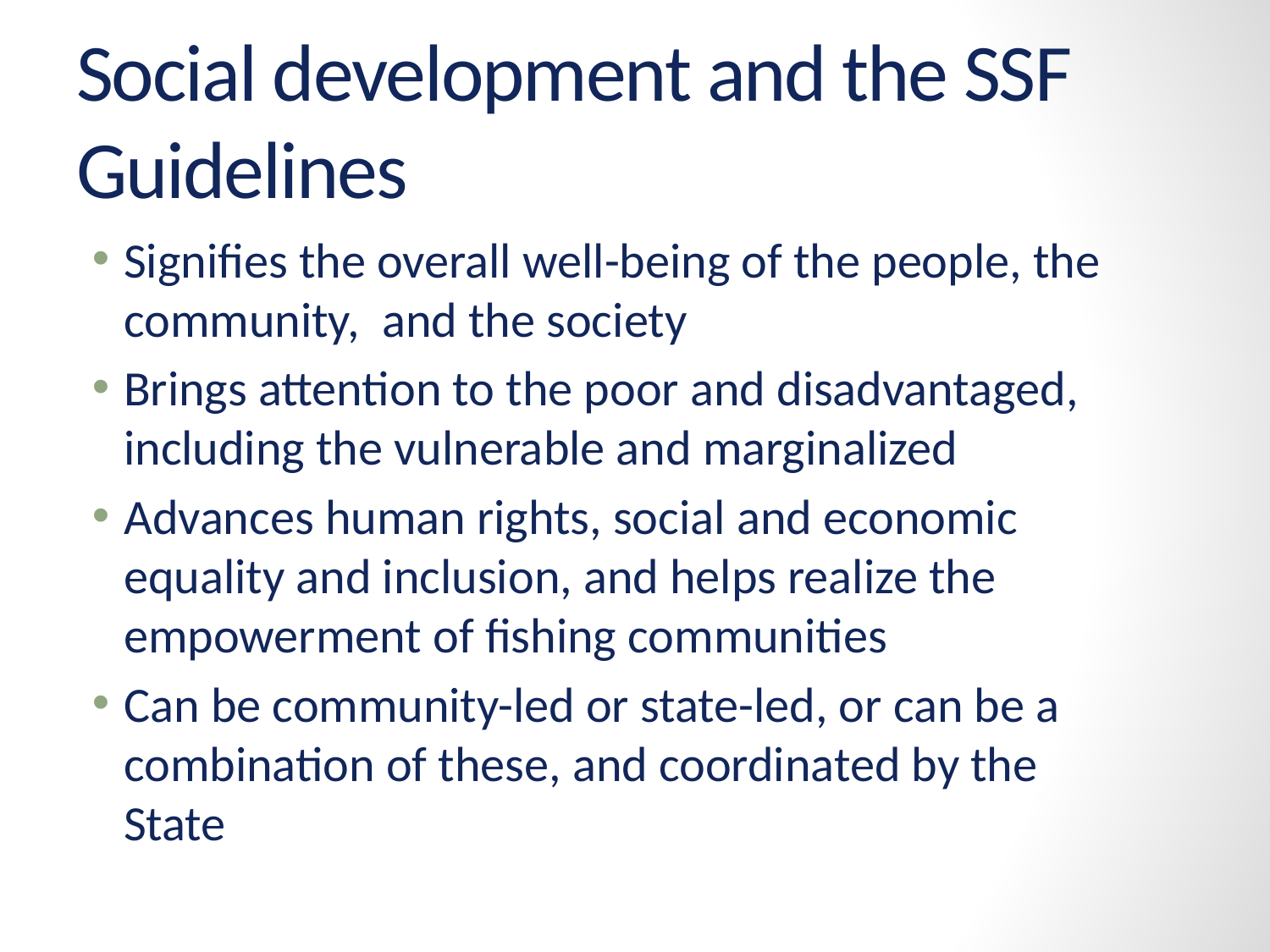

# Social development and the SSF Guidelines
Signifies the overall well-being of the people, the community,  and the society
Brings attention to the poor and disadvantaged, including the vulnerable and marginalized
Advances human rights, social and economic equality and inclusion, and helps realize the empowerment of fishing communities
Can be community-led or state-led, or can be a combination of these, and coordinated by the State